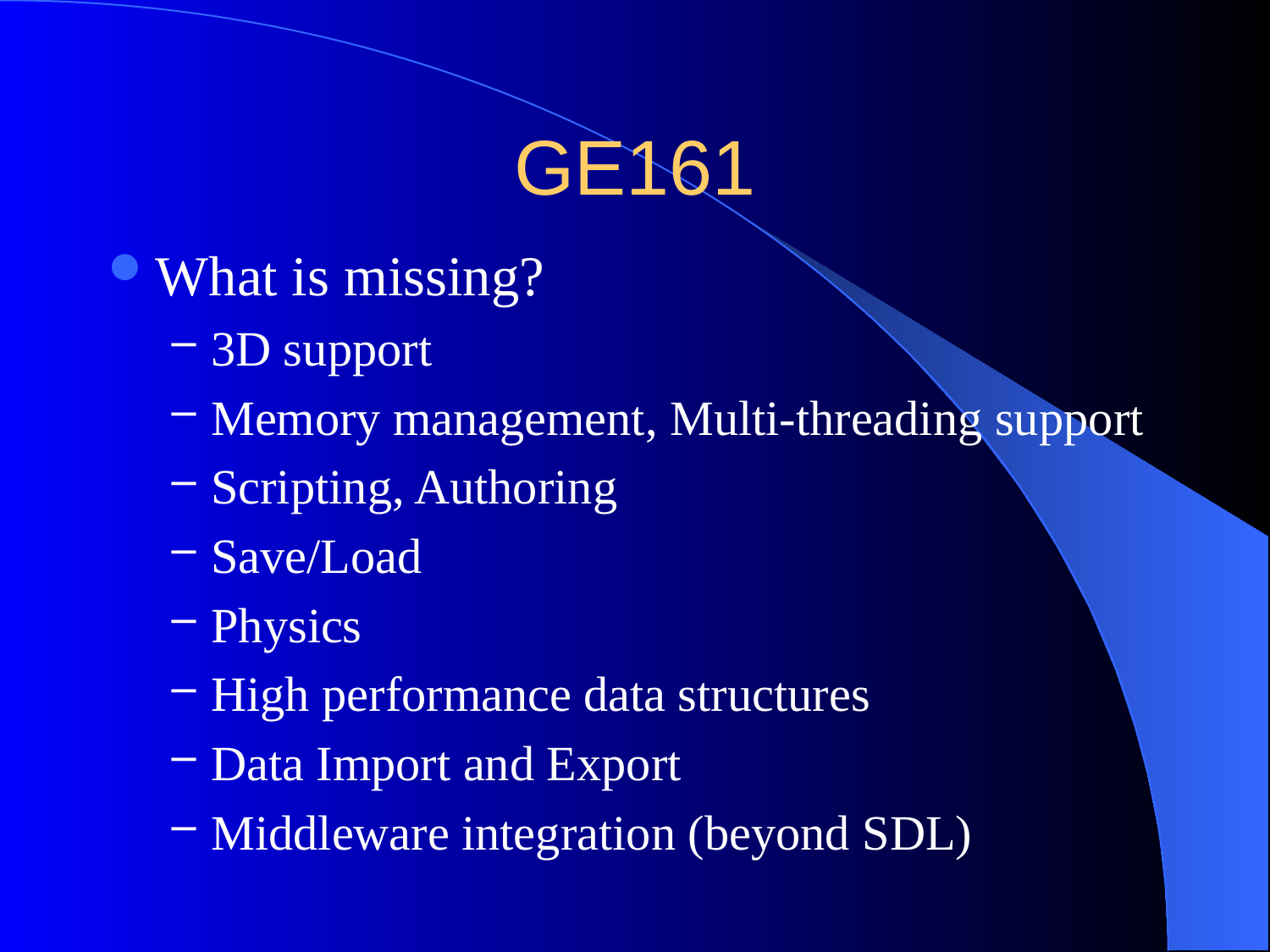

# GE161
What is missing?
3D support
Memory management, Multi-threading support
Scripting, Authoring
Save/Load
Physics
High performance data structures
Data Import and Export
Middleware integration (beyond SDL)